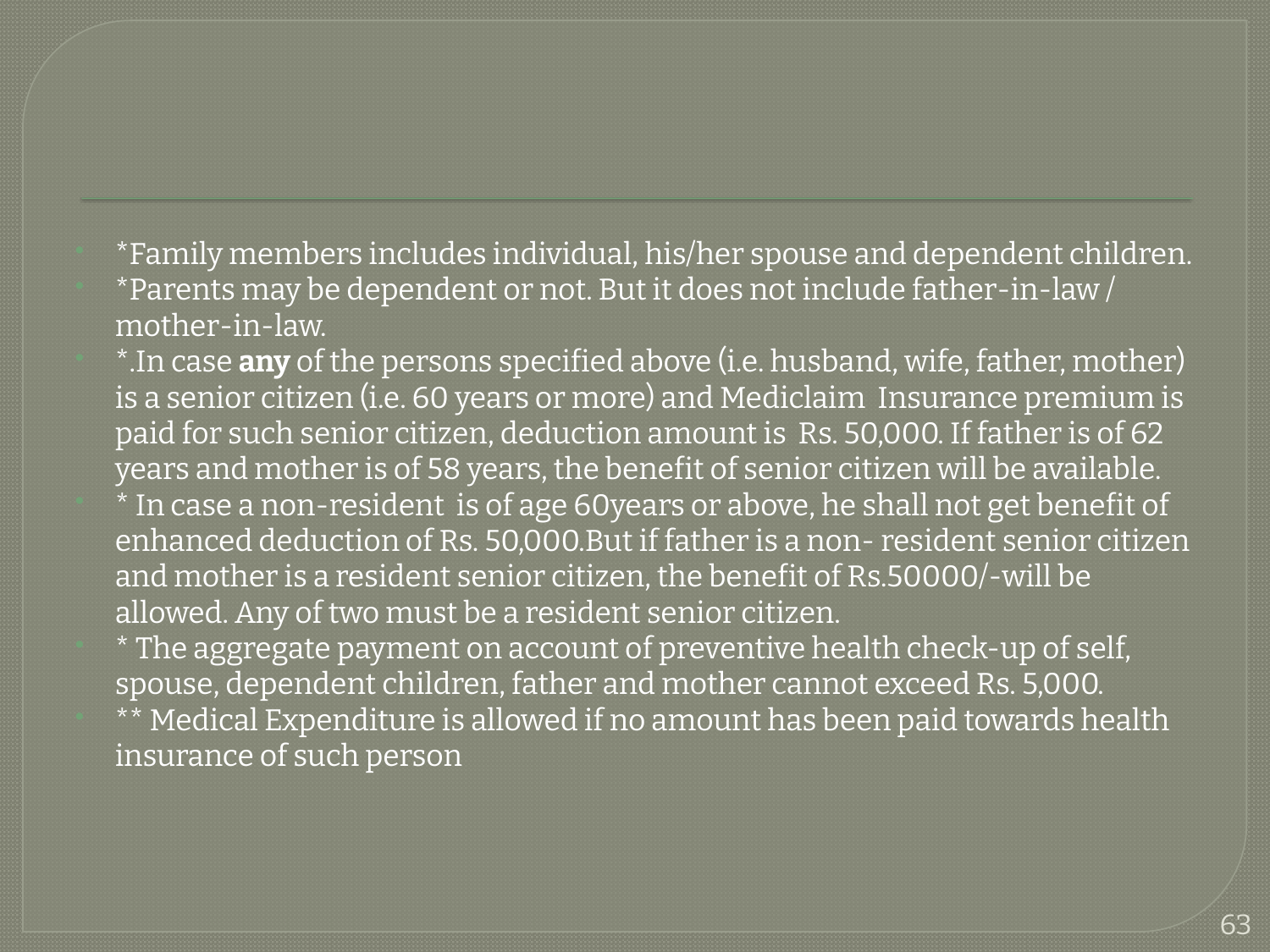

*Family members includes individual, his/her spouse and dependent children.
*Parents may be dependent or not. But it does not include father-in-law / mother-in-law.
*.In case any of the persons specified above (i.e. husband, wife, father, mother)  is a senior citizen (i.e. 60 years or more) and Mediclaim  Insurance premium is paid for such senior citizen, deduction amount is  Rs. 50,000. If father is of 62 years and mother is of 58 years, the benefit of senior citizen will be available.
* In case a non-resident  is of age 60years or above, he shall not get benefit of enhanced deduction of Rs. 50,000.But if father is a non- resident senior citizen and mother is a resident senior citizen, the benefit of Rs.50000/-will be allowed. Any of two must be a resident senior citizen.
* The aggregate payment on account of preventive health check-up of self, spouse, dependent children, father and mother cannot exceed Rs. 5,000.
** Medical Expenditure is allowed if no amount has been paid towards health insurance of such person

63